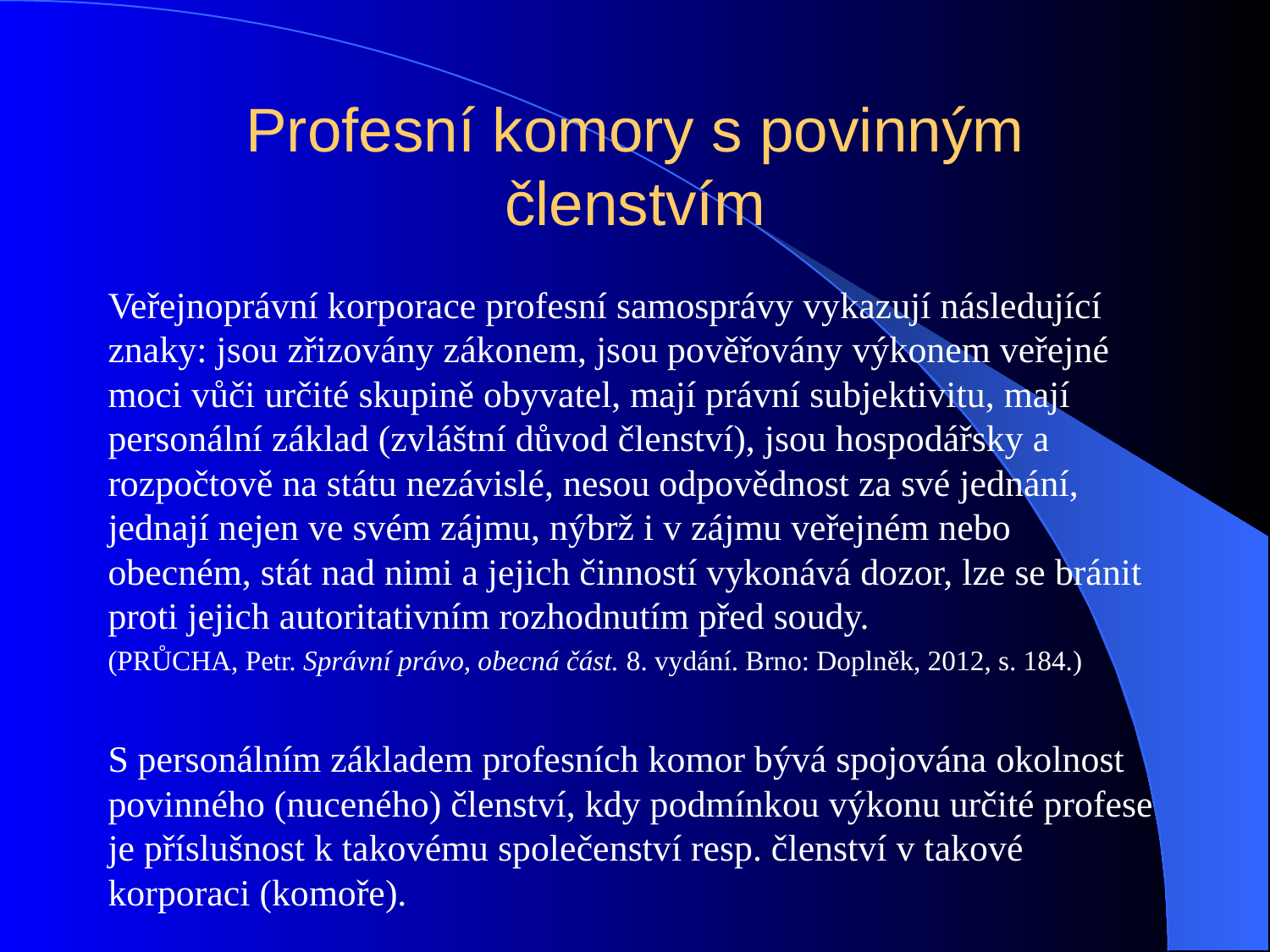

# Profesní komory s povinným členstvím
Veřejnoprávní korporace profesní samosprávy vykazují následující znaky: jsou zřizovány zákonem, jsou pověřovány výkonem veřejné moci vůči určité skupině obyvatel, mají právní subjektivitu, mají personální základ (zvláštní důvod členství), jsou hospodářsky a rozpočtově na státu nezávislé, nesou odpovědnost za své jednání, jednají nejen ve svém zájmu, nýbrž i v zájmu veřejném nebo obecném, stát nad nimi a jejich činností vykonává dozor, lze se bránit proti jejich autoritativním rozhodnutím před soudy.
(PRŮCHA, Petr. Správní právo, obecná část. 8. vydání. Brno: Doplněk, 2012, s. 184.)

S personálním základem profesních komor bývá spojována okolnost povinného (nuceného) členství, kdy podmínkou výkonu určité profese je příslušnost k takovému společenství resp. členství v takové korporaci (komoře).